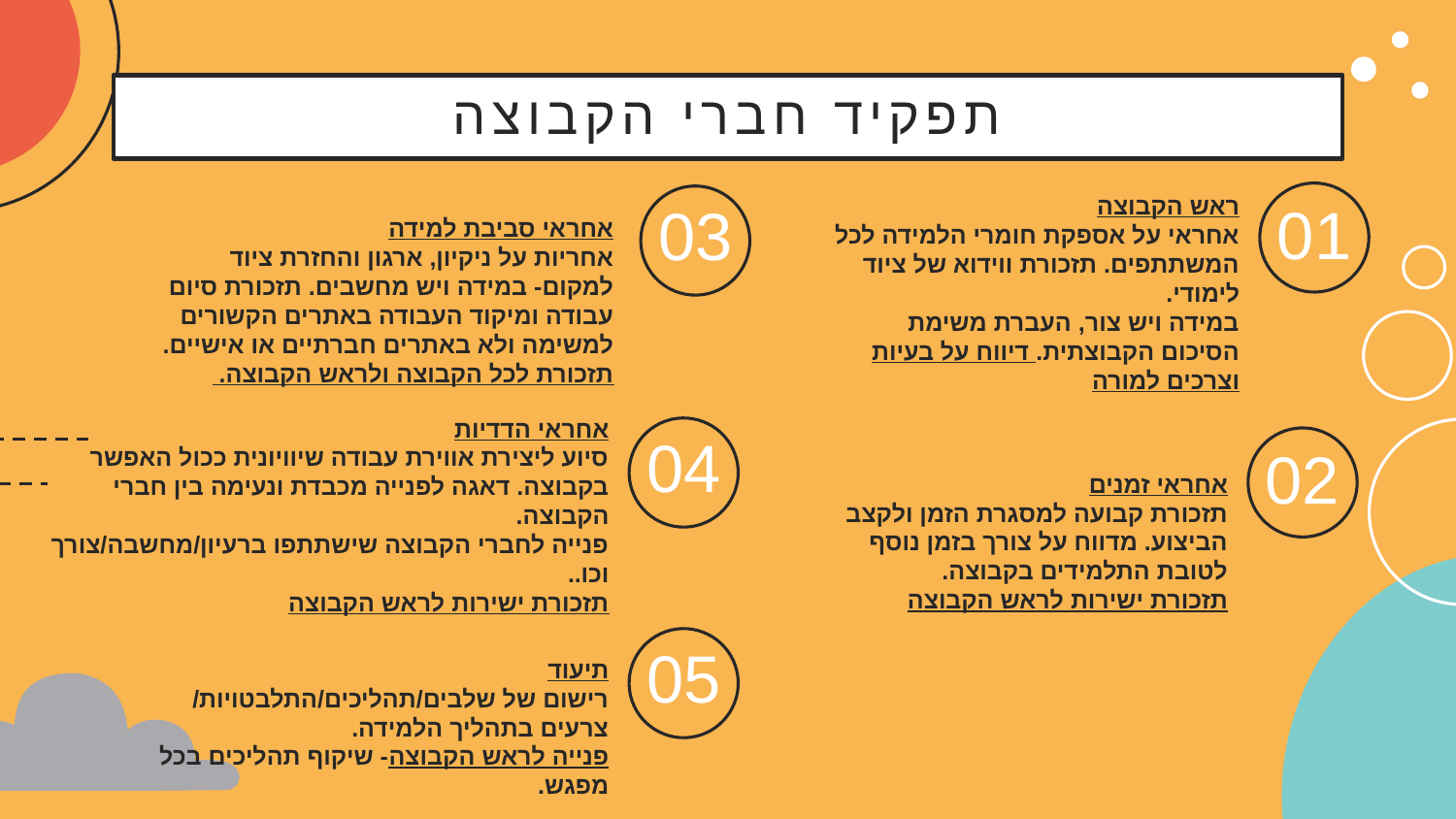

תפקיד חברי הקבוצה

# 01
03
אחראי סביבת למידה
אחריות על ניקיון, ארגון והחזרת ציוד למקום- במידה ויש מחשבים. תזכורת סיום עבודה ומיקוד העבודה באתרים הקשורים למשימה ולא באתרים חברתיים או אישיים.
תזכורת לכל הקבוצה ולראש הקבוצה.
ראש הקבוצה
אחראי על אספקת חומרי הלמידה לכל המשתתפים. תזכורת ווידוא של ציוד לימודי.
במידה ויש צור, העברת משימת הסיכום הקבוצתית. דיווח על בעיות וצרכים למורה

04
02
אחראי זמנים
תזכורת קבועה למסגרת הזמן ולקצב הביצוע. מדווח על צורך בזמן נוסף לטובת התלמידים בקבוצה.
תזכורת ישירות לראש הקבוצה
אחראי הדדיות
סיוע ליצירת אווירת עבודה שיוויונית ככול האפשר בקבוצה. דאגה לפנייה מכבדת ונעימה בין חברי הקבוצה.
פנייה לחברי הקבוצה שישתתפו ברעיון/מחשבה/צורך וכו..
תזכורת ישירות לראש הקבוצה

05
תיעוד
רישום של שלבים/תהליכים/התלבטויות/ צרעים בתהליך הלמידה.
פנייה לראש הקבוצה- שיקוף תהליכים בכל מפגש.